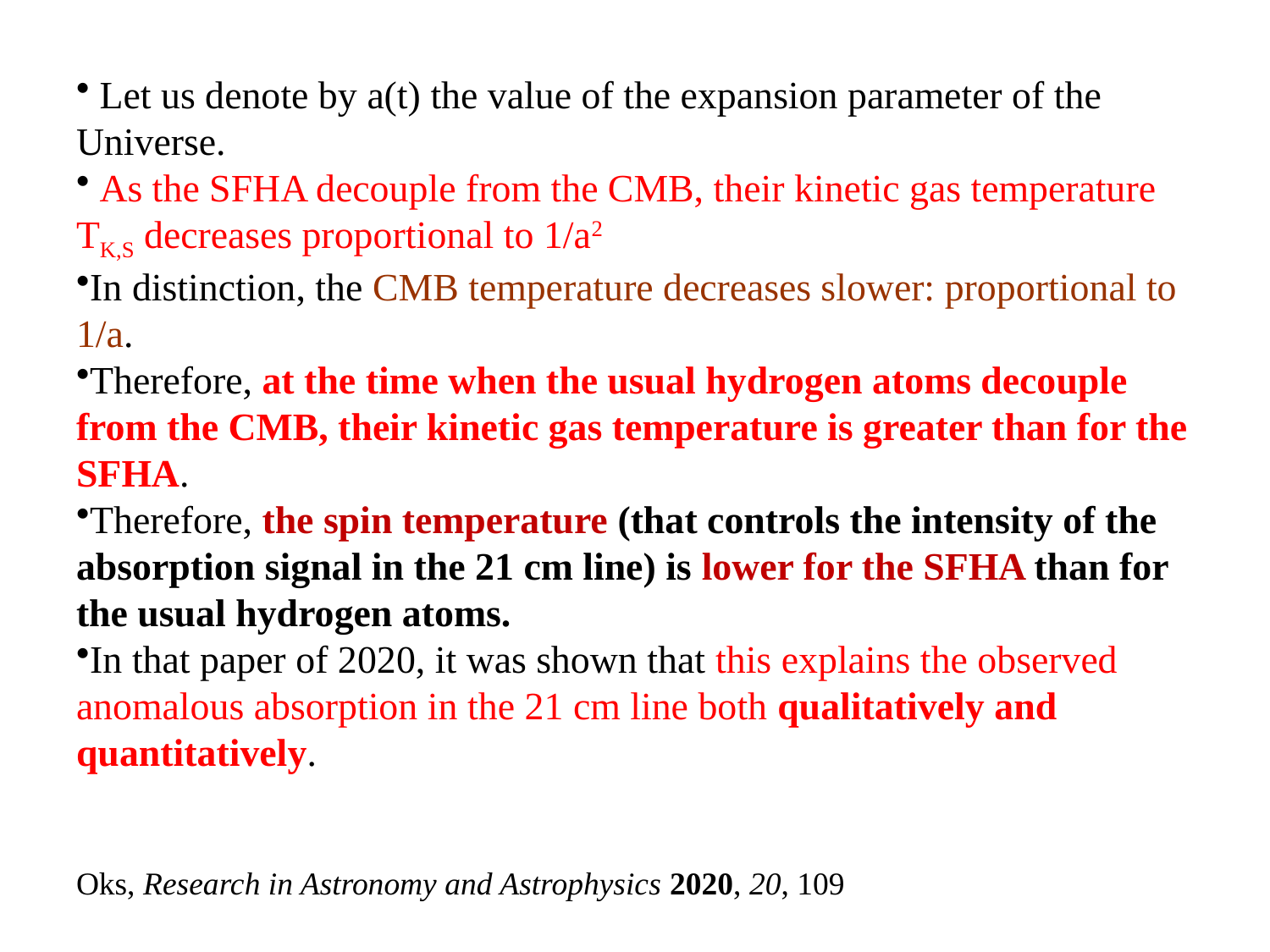

Let us denote by a(t) the value of the expansion parameter of the Universe.
 As the SFHA decouple from the CMB, their kinetic gas temperature TK,S decreases proportional to 1/a2
In distinction, the CMB temperature decreases slower: proportional to 1/a.
Therefore, at the time when the usual hydrogen atoms decouple from the CMB, their kinetic gas temperature is greater than for the SFHA.
Therefore, the spin temperature (that controls the intensity of the absorption signal in the 21 cm line) is lower for the SFHA than for the usual hydrogen atoms.
In that paper of 2020, it was shown that this explains the observed anomalous absorption in the 21 cm line both qualitatively and quantitatively.

Oks, Research in Astronomy and Astrophysics 2020, 20, 109

#